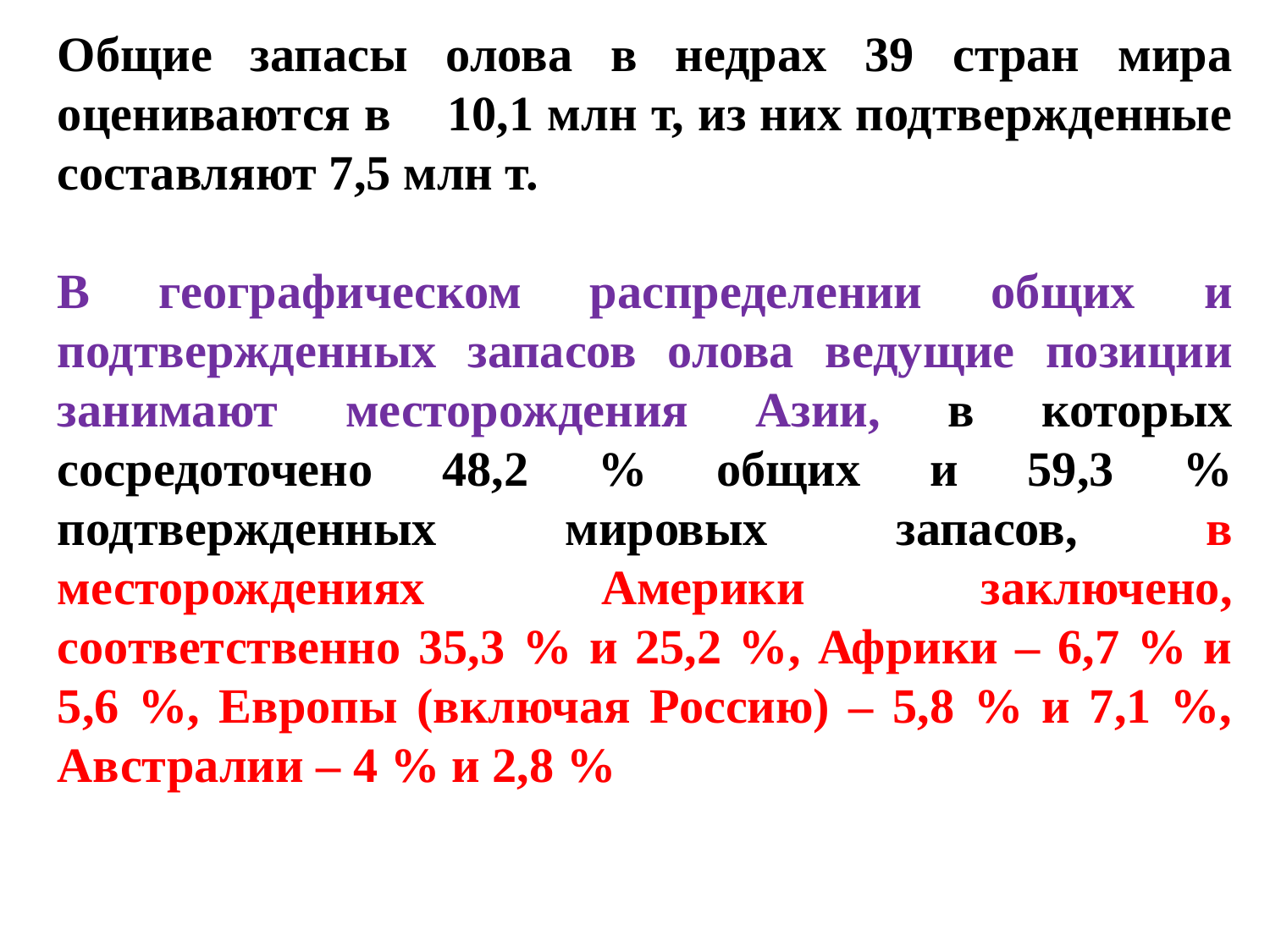

Общие запасы олова в недрах 39 стран мира оцениваются в    10,1 млн т, из них подтвержденные составляют 7,5 млн т.

В географическом распределении общих и подтвержденных запасов олова ведущие позиции занимают месторождения Азии, в которых сосредоточено 48,2 % общих и 59,3 % подтвержденных мировых запасов, в месторождениях Америки заключено, соответственно 35,3 % и 25,2 %, Африки – 6,7 % и 5,6 %, Европы (включая Россию) – 5,8 % и 7,1 %, Австралии – 4 % и 2,8 %